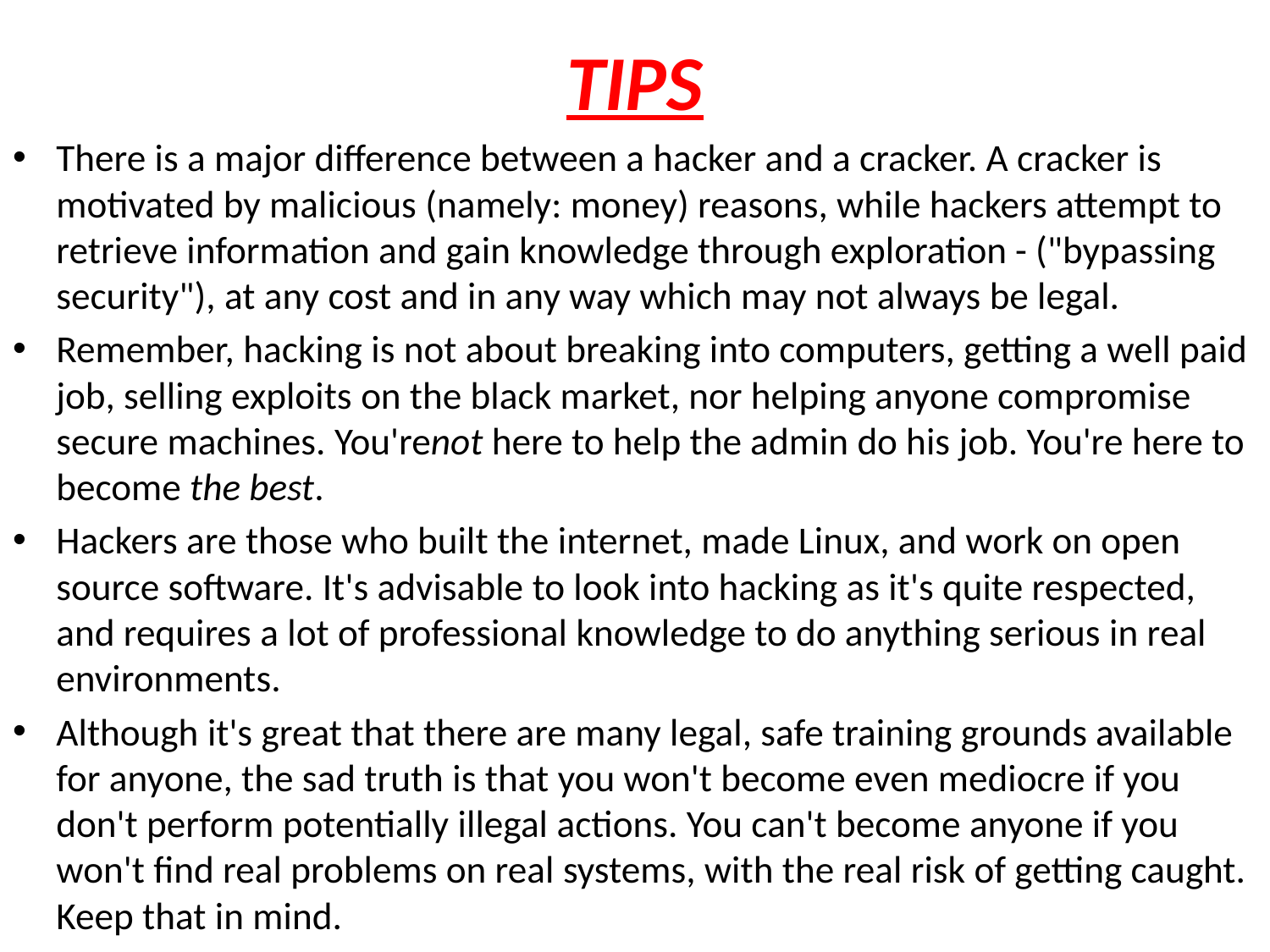

# TIPS
There is a major difference between a hacker and a cracker. A cracker is motivated by malicious (namely: money) reasons, while hackers attempt to retrieve information and gain knowledge through exploration - ("bypassing security"), at any cost and in any way which may not always be legal.
Remember, hacking is not about breaking into computers, getting a well paid job, selling exploits on the black market, nor helping anyone compromise secure machines. You'renot here to help the admin do his job. You're here to become the best.
Hackers are those who built the internet, made Linux, and work on open source software. It's advisable to look into hacking as it's quite respected, and requires a lot of professional knowledge to do anything serious in real environments.
Although it's great that there are many legal, safe training grounds available for anyone, the sad truth is that you won't become even mediocre if you don't perform potentially illegal actions. You can't become anyone if you won't find real problems on real systems, with the real risk of getting caught. Keep that in mind.